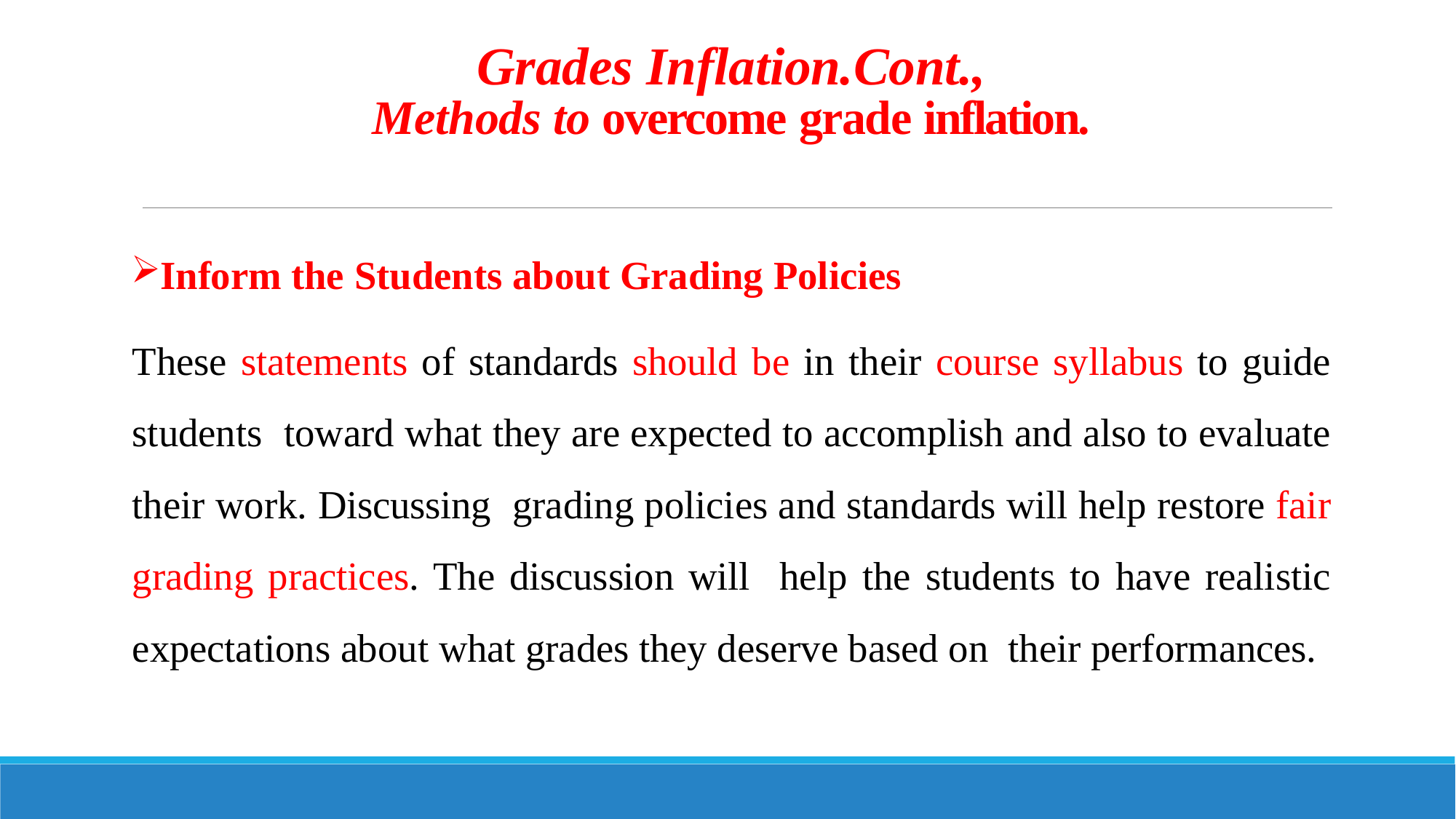

# Grades Inflation.Cont., Methods to overcome grade inflation.
Inform the Students about Grading Policies
	These statements of standards should be in their course syllabus to guide students  toward what they are expected to accomplish and also to evaluate their work. Discussing  grading policies and standards will help restore fair grading practices. The discussion will  help the students to have realistic expectations about what grades they deserve based on  their performances.